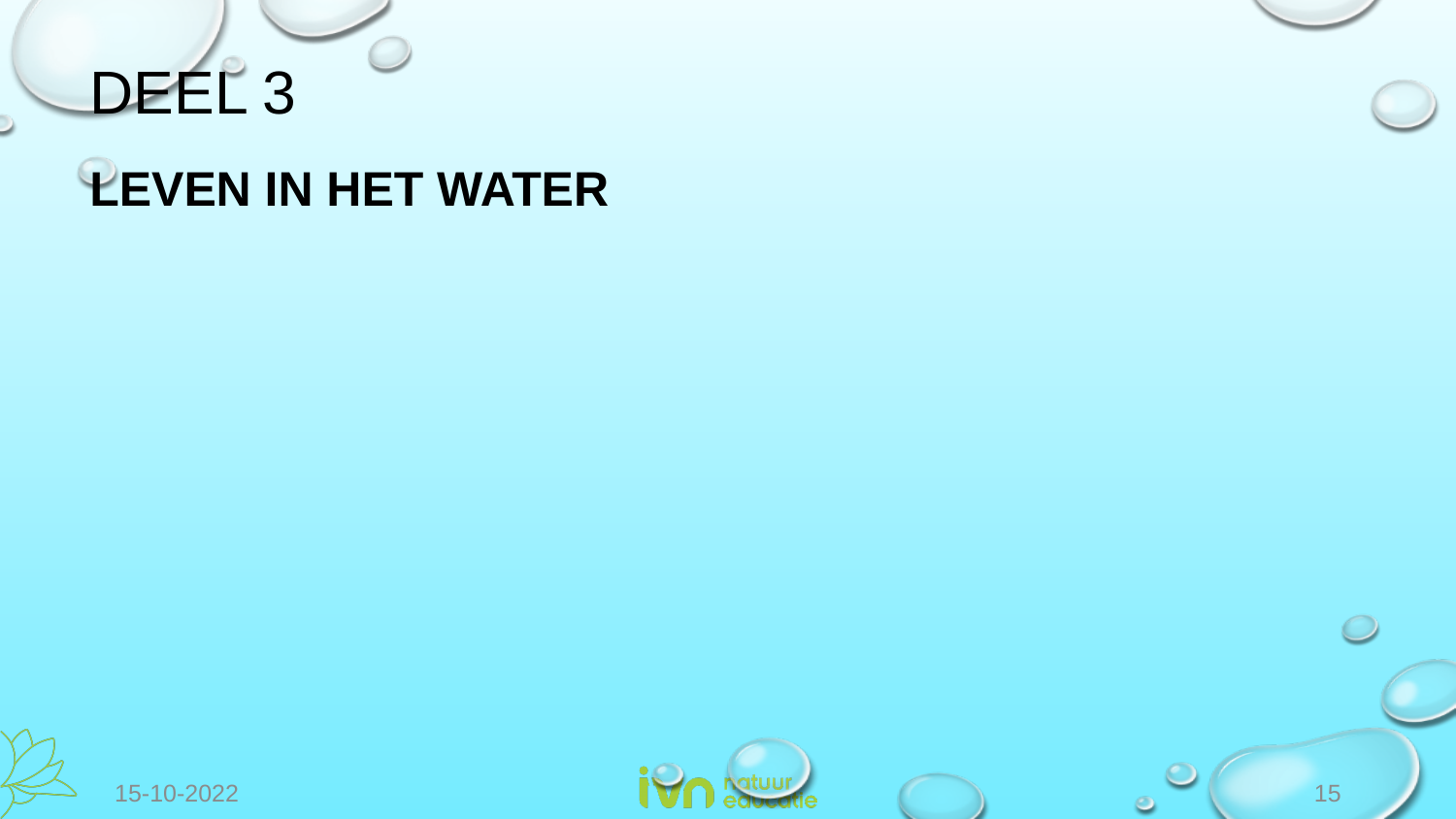

# DEEL 3
LEVEN IN HET WATER
15-10-2022
15